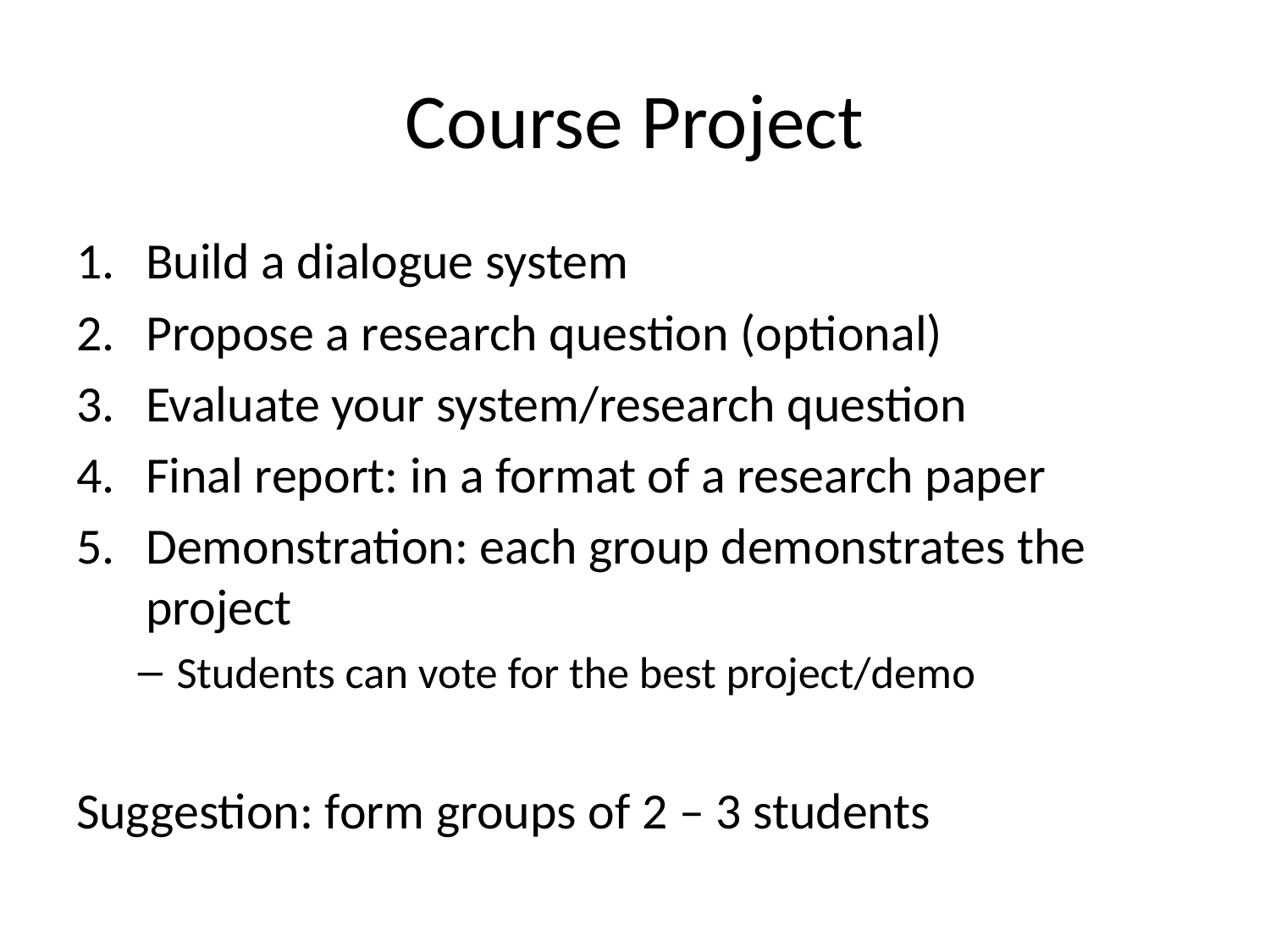

# Course Project
Build a dialogue system
Propose a research question (optional)
Evaluate your system/research question
Final report: in a format of a research paper
Demonstration: each group demonstrates the project
Students can vote for the best project/demo

Suggestion: form groups of 2 – 3 students